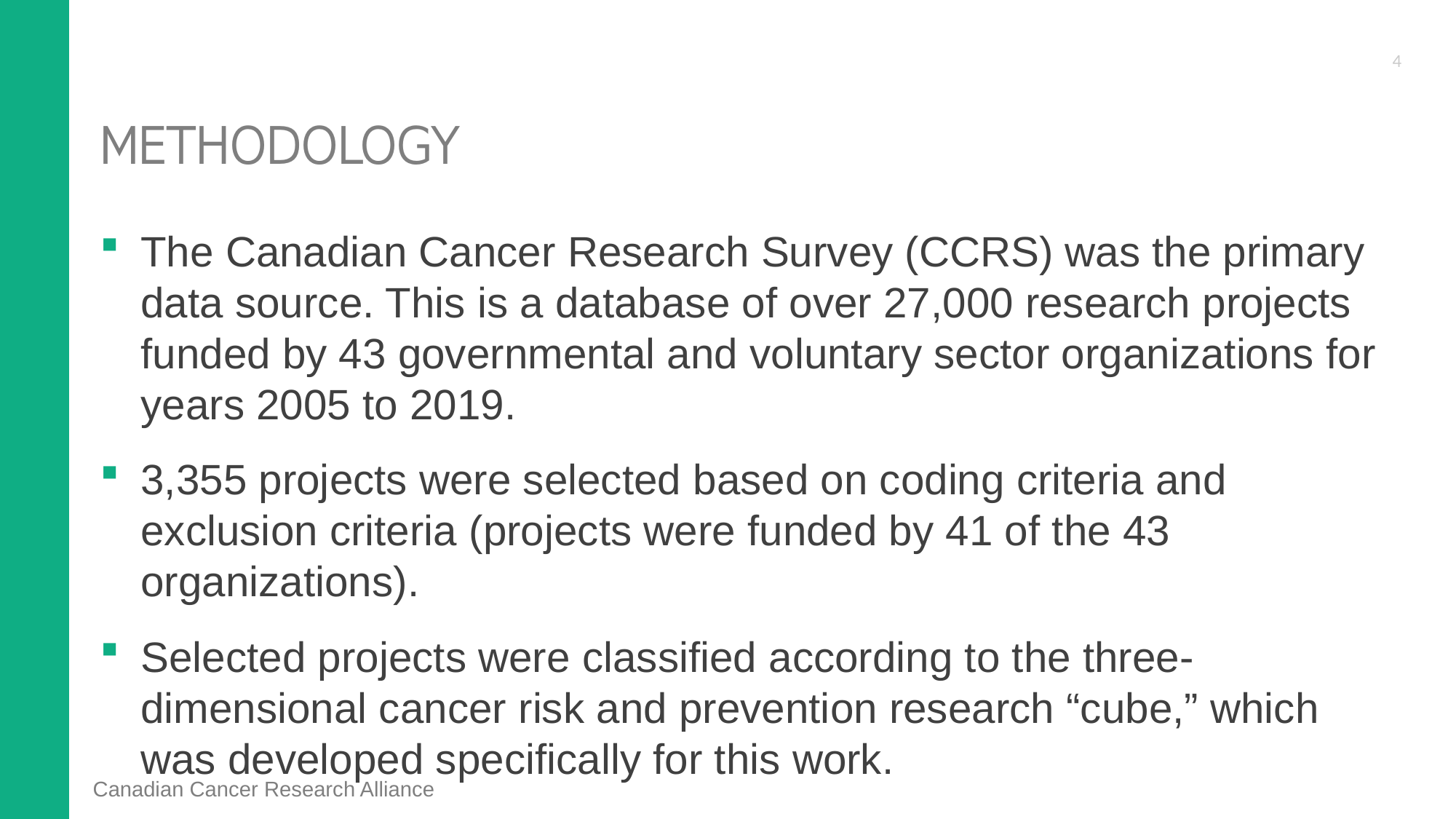

4
# Methodology
The Canadian Cancer Research Survey (CCRS) was the primary data source. This is a database of over 27,000 research projects funded by 43 governmental and voluntary sector organizations for years 2005 to 2019.
3,355 projects were selected based on coding criteria and exclusion criteria (projects were funded by 41 of the 43 organizations).
Selected projects were classified according to the three-dimensional cancer risk and prevention research “cube,” which was developed specifically for this work.